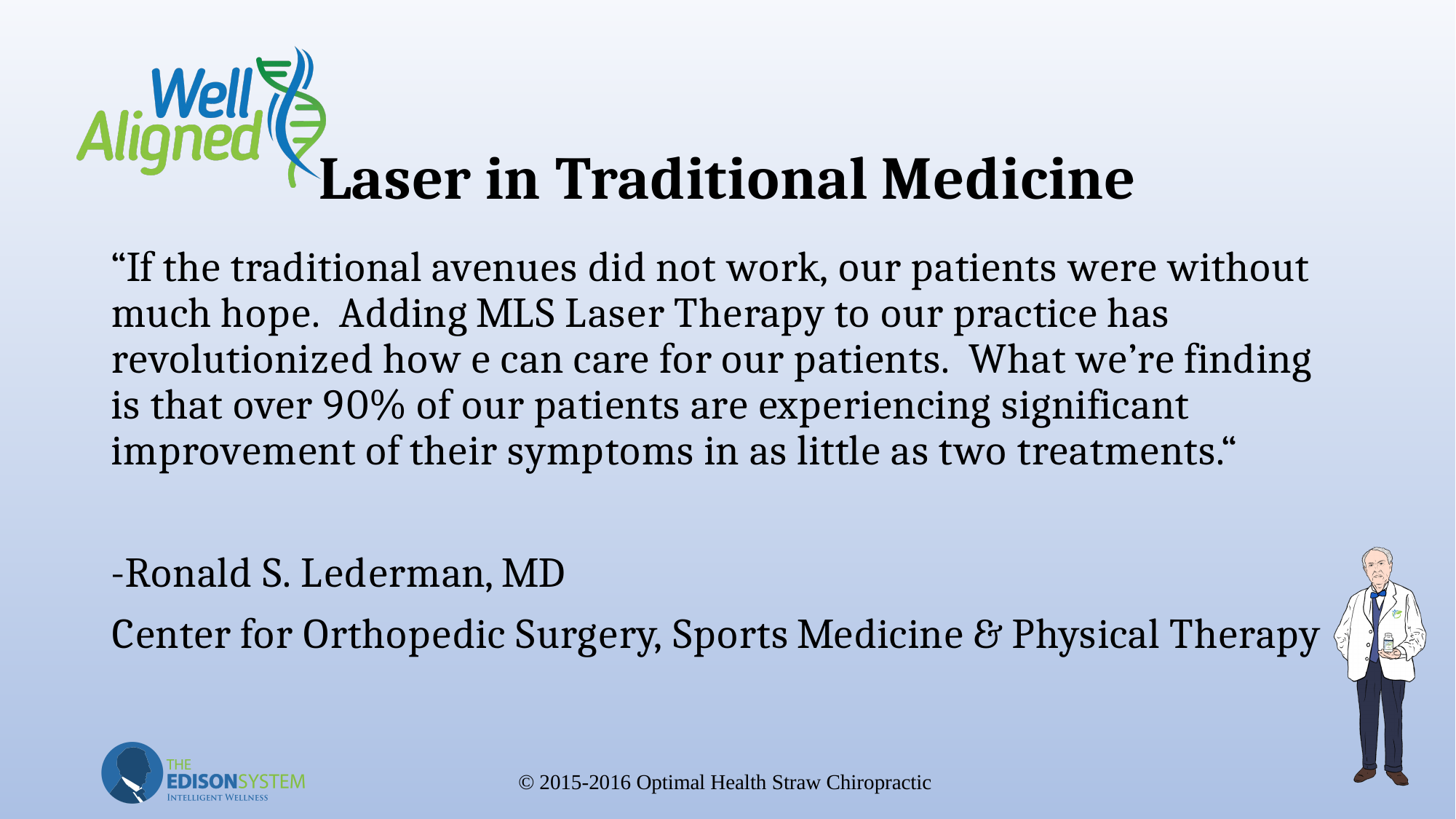

# Laser in Traditional Medicine
“If the traditional avenues did not work, our patients were without much hope.  Adding MLS Laser Therapy to our practice has revolutionized how e can care for our patients.  What we’re finding is that over 90% of our patients are experiencing significant improvement of their symptoms in as little as two treatments.“

-Ronald S. Lederman, MD
Center for Orthopedic Surgery, Sports Medicine & Physical Therapy

© 2015-2016 Optimal Health Straw Chiropractic